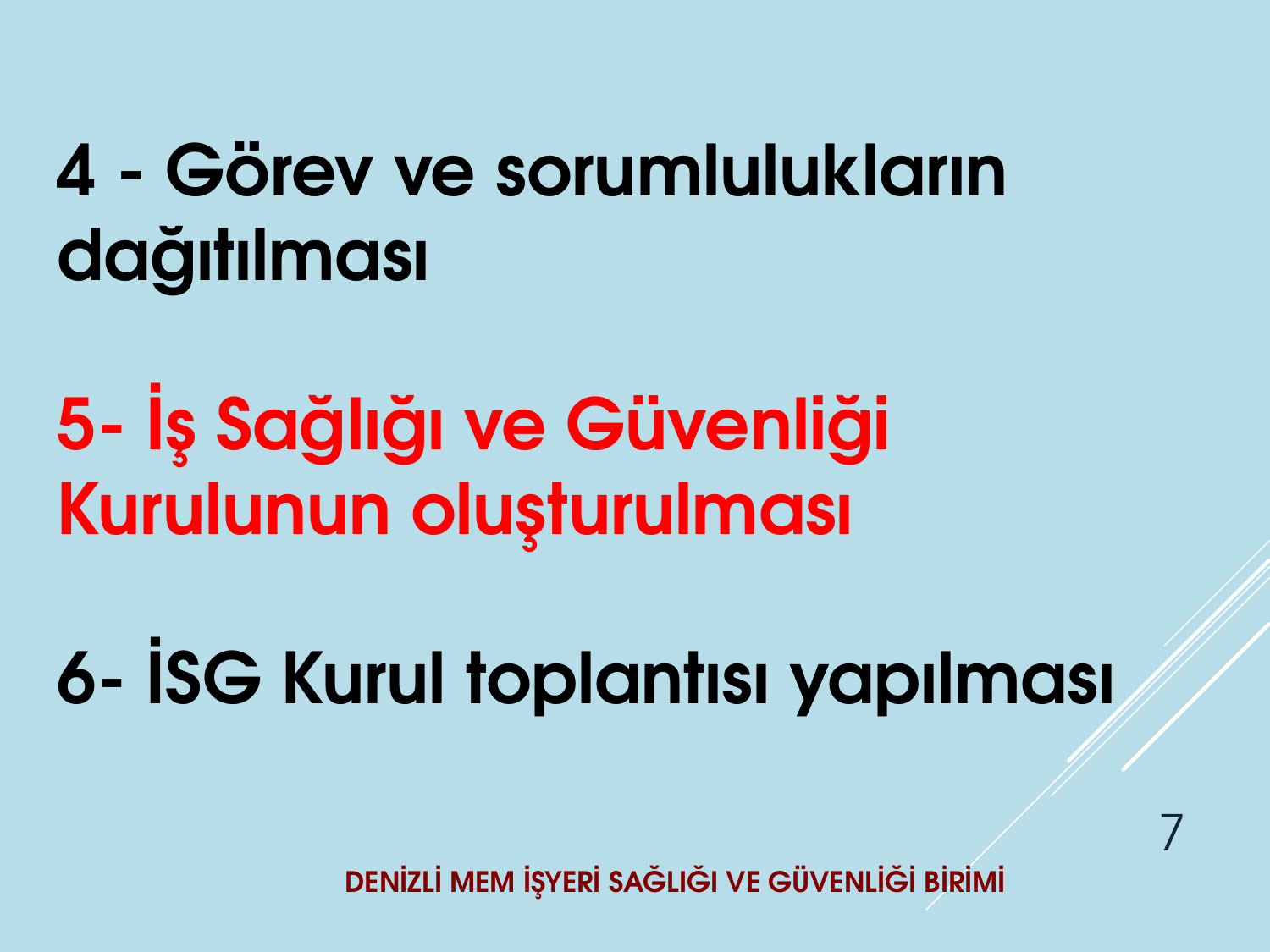

4 - Görev ve sorumlulukların dağıtılması

5- İş Sağlığı ve Güvenliği Kurulunun oluşturulması

6- İSG Kurul toplantısı yapılması
7
DENİZLİ MEM İŞYERİ SAĞLIĞI VE GÜVENLİĞİ BİRİMİ